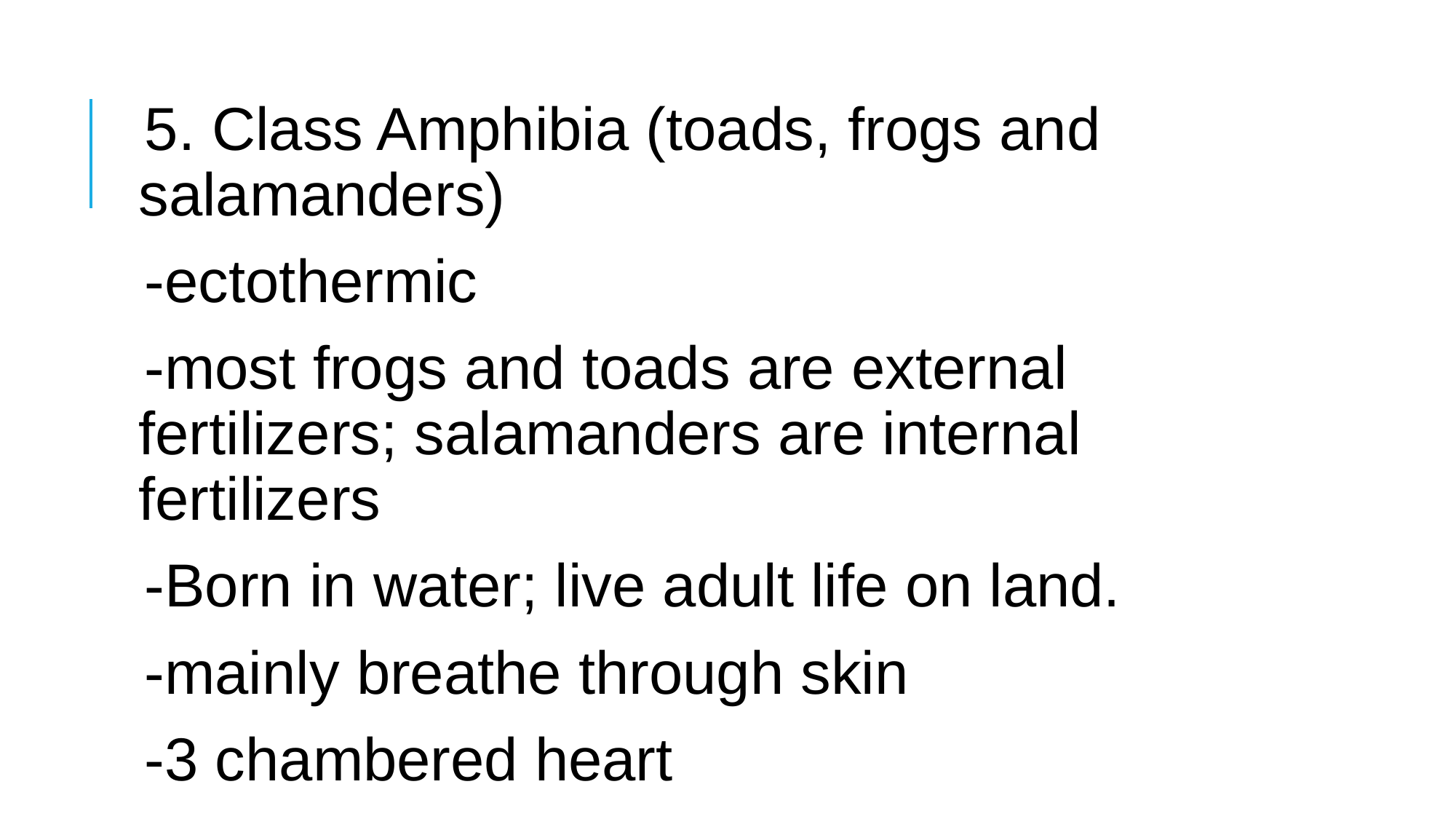

5. Class Amphibia (toads, frogs and salamanders)
-ectothermic
-most frogs and toads are external fertilizers; salamanders are internal fertilizers
-Born in water; live adult life on land.
-mainly breathe through skin
-3 chambered heart